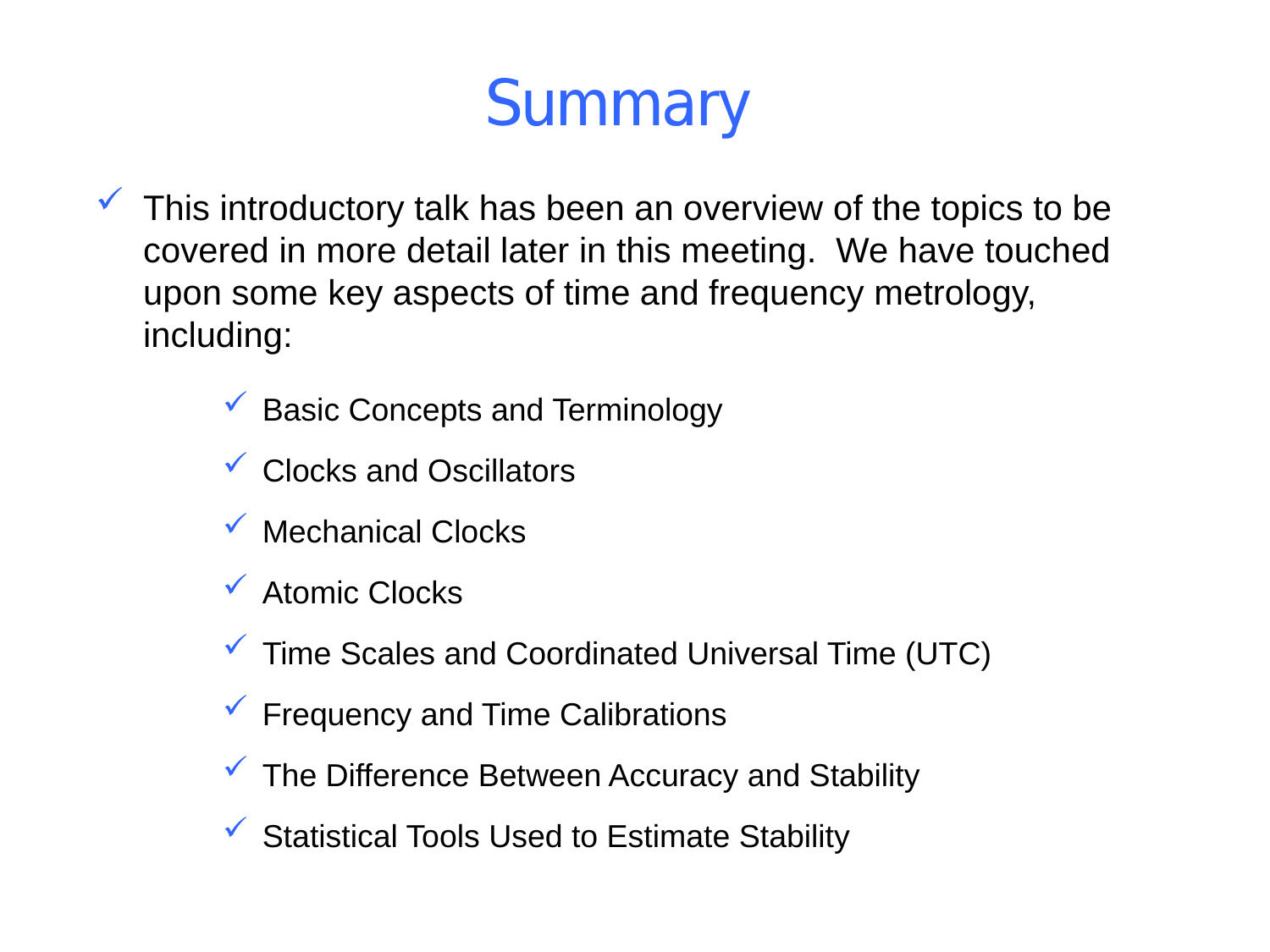

# Summary
This introductory talk has been an overview of the topics to be covered in more detail later in this meeting.  We have touched upon some key aspects of time and frequency metrology, including:

Basic Concepts and Terminology

Clocks and Oscillators

Mechanical Clocks

Atomic Clocks

Time Scales and Coordinated Universal Time (UTC)

Frequency and Time Calibrations

The Difference Between Accuracy and Stability

Statistical Tools Used to Estimate Stability